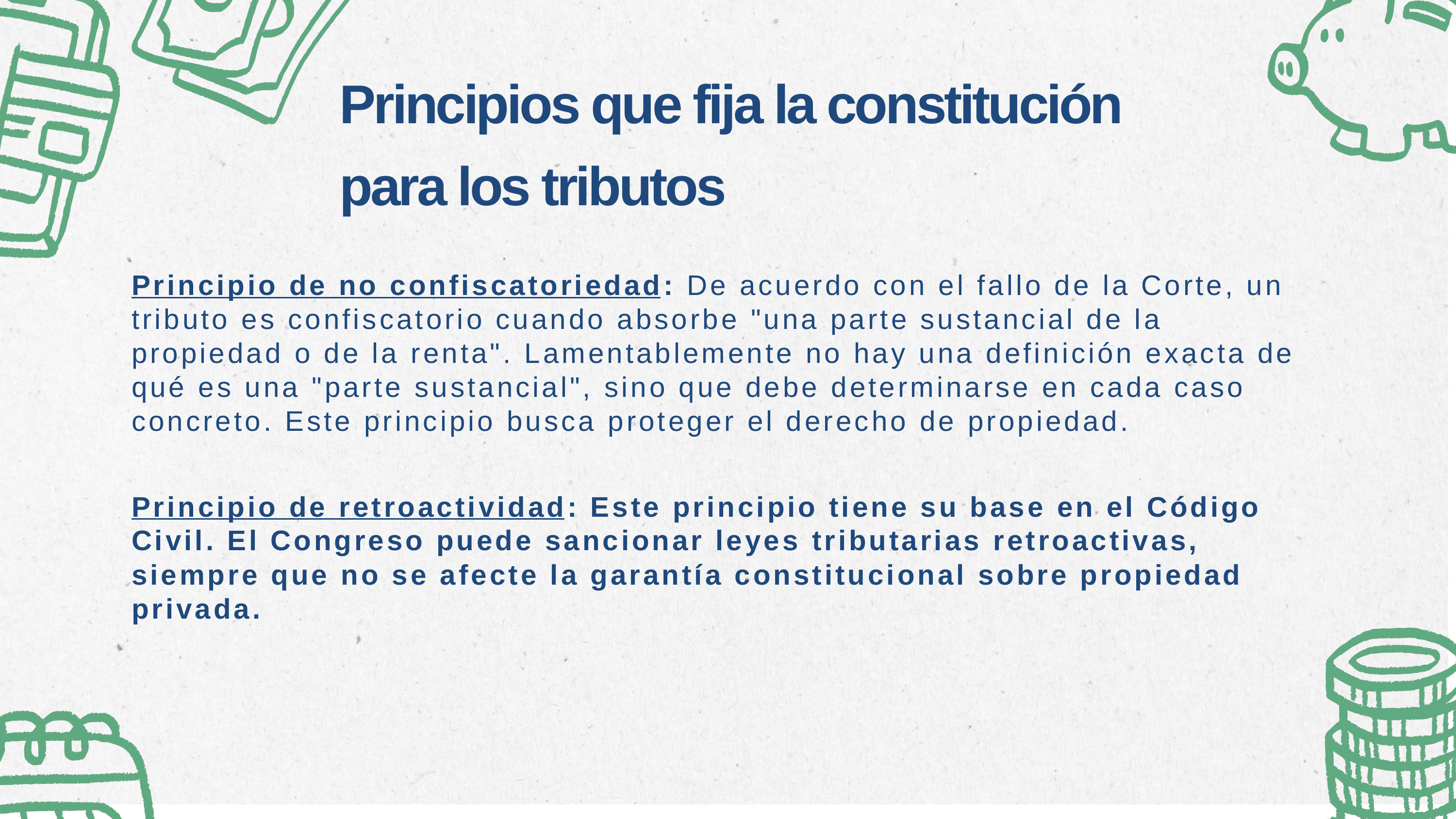

Principios que fija la constitución para los tributos
Principio de no confiscatoriedad: De acuerdo con el fallo de la Corte, un tributo es confiscatorio cuando absorbe "una parte sustancial de la propiedad o de la renta". Lamentablemente no hay una definición exacta de qué es una "parte sustancial", sino que debe determinarse en cada caso concreto. Este principio busca proteger el derecho de propiedad.
Principio de retroactividad: Este principio tiene su base en el Código Civil. El Congreso puede sancionar leyes tributarias retroactivas, siempre que no se afecte la garantía constitucional sobre propiedad privada.